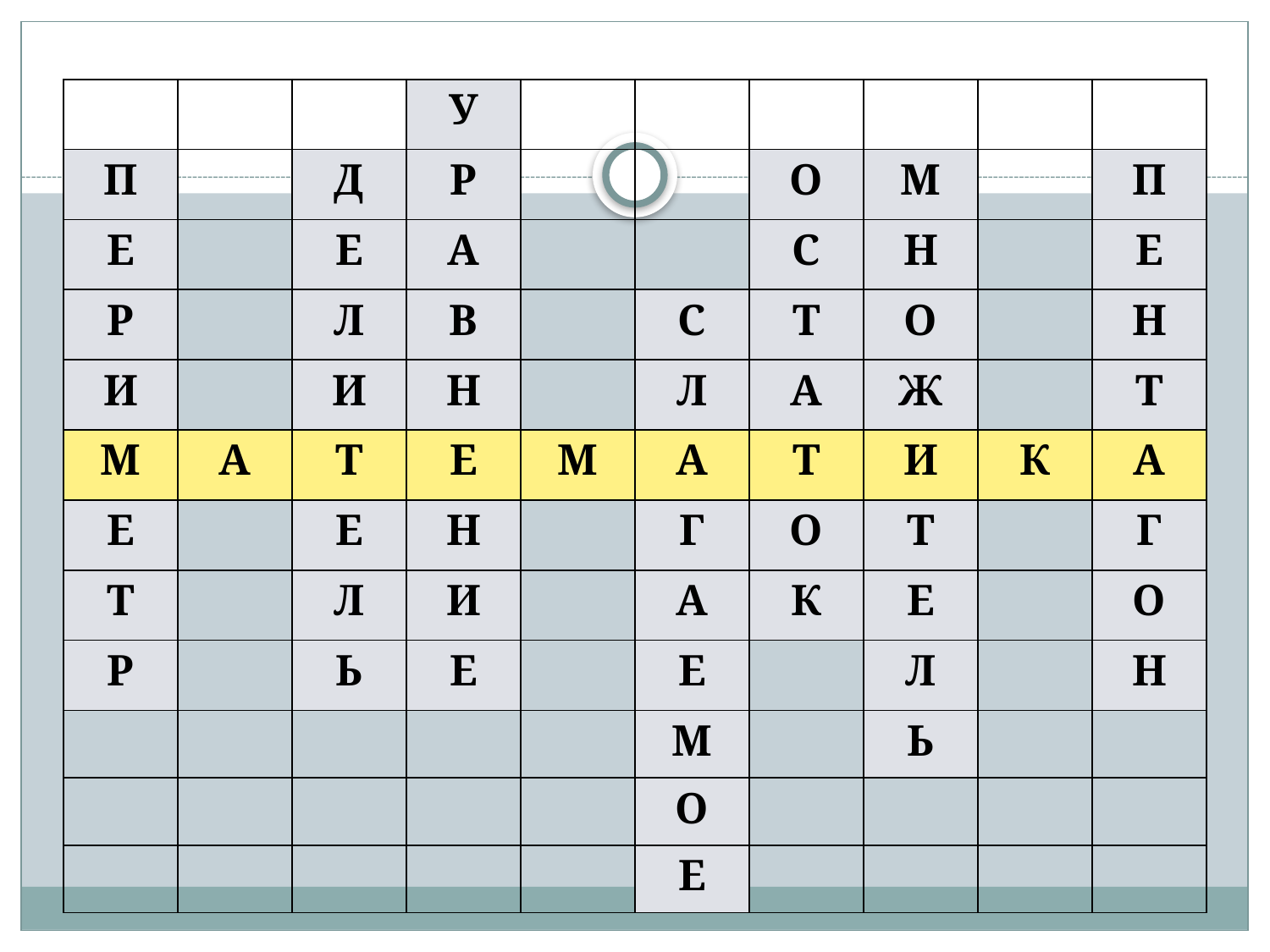

#
|  |  |  | У |  |  |  |  |  |  |
| --- | --- | --- | --- | --- | --- | --- | --- | --- | --- |
| П |  | Д | Р |  |  | О | М |  | П |
| Е |  | Е | А |  |  | С | Н |  | Е |
| Р |  | Л | В |  | С | Т | О |  | Н |
| И |  | И | Н |  | Л | А | Ж |  | Т |
| М | А | Т | Е | М | А | Т | И | К | А |
| Е |  | Е | Н |  | Г | О | Т |  | Г |
| Т |  | Л | И |  | А | К | Е |  | О |
| Р |  | Ь | Е |  | Е |  | Л |  | Н |
|  |  |  |  |  | М |  | Ь |  |  |
|  |  |  |  |  | О |  |  |  |  |
|  |  |  |  |  | Е |  |  |  |  |